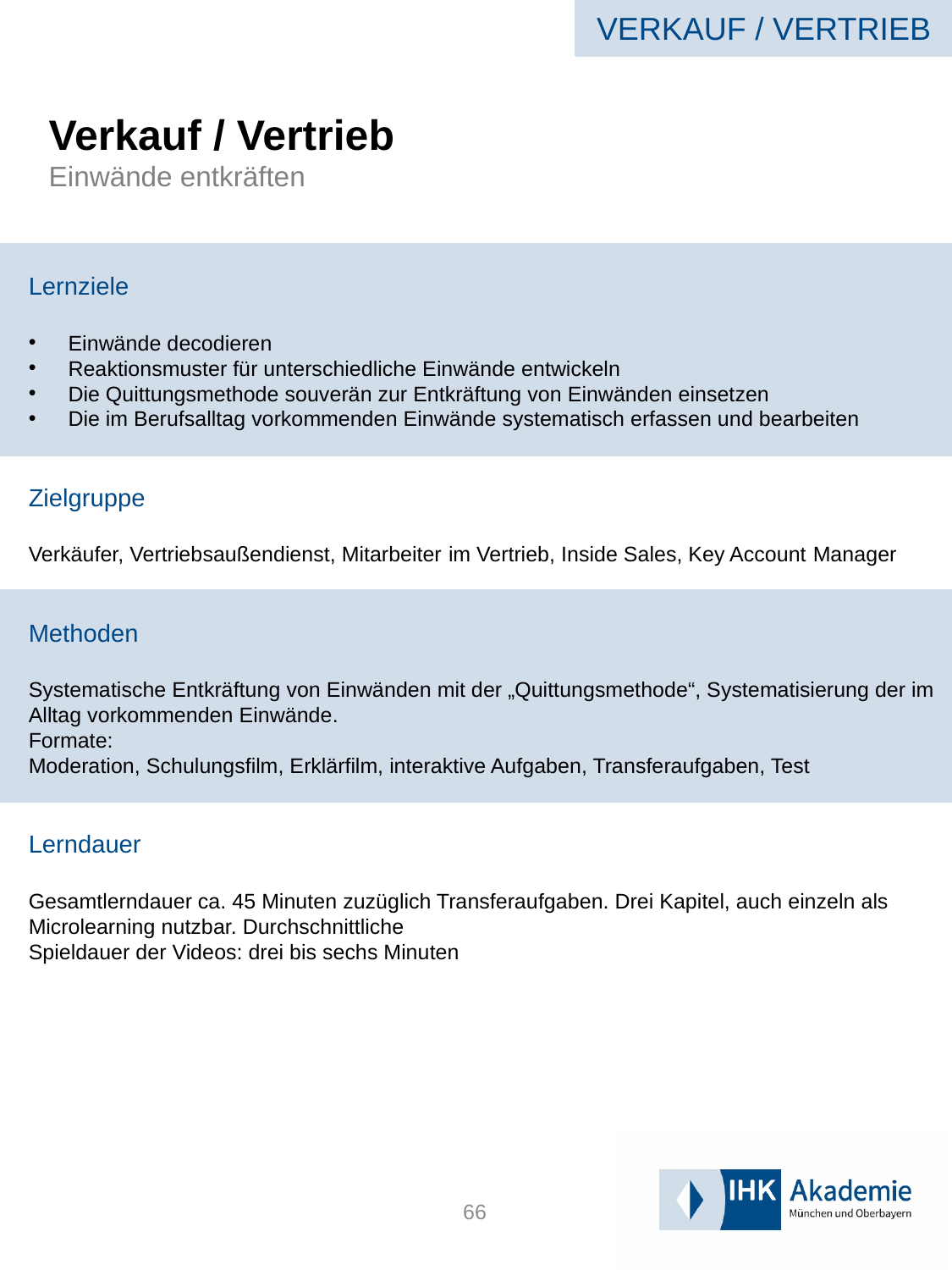

VERKAUF / VERTRIEB
# Verkauf / Vertrieb Einwände entkräften

Lernziele

Einwände decodieren
Reaktionsmuster für unterschiedliche Einwände entwickeln
Die Quittungsmethode souverän zur Entkräftung von Einwänden einsetzen
Die im Berufsalltag vorkommenden Einwände systematisch erfassen und bearbeiten

Zielgruppe

Verkäufer, Vertriebsaußendienst, Mitarbeiter im Vertrieb, Inside Sales, Key Account Manager

Methoden

Systematische Entkräftung von Einwänden mit der „Quittungsmethode“, Systematisierung der im Alltag vorkommenden Einwände.
Formate:
Moderation, Schulungsfilm, Erklärfilm, interaktive Aufgaben, Transferaufgaben, Test

Lerndauer

Gesamtlerndauer ca. 45 Minuten zuzüglich Transferaufgaben. Drei Kapitel, auch einzeln als Microlearning nutzbar. Durchschnittliche
Spieldauer der Videos: drei bis sechs Minuten

66